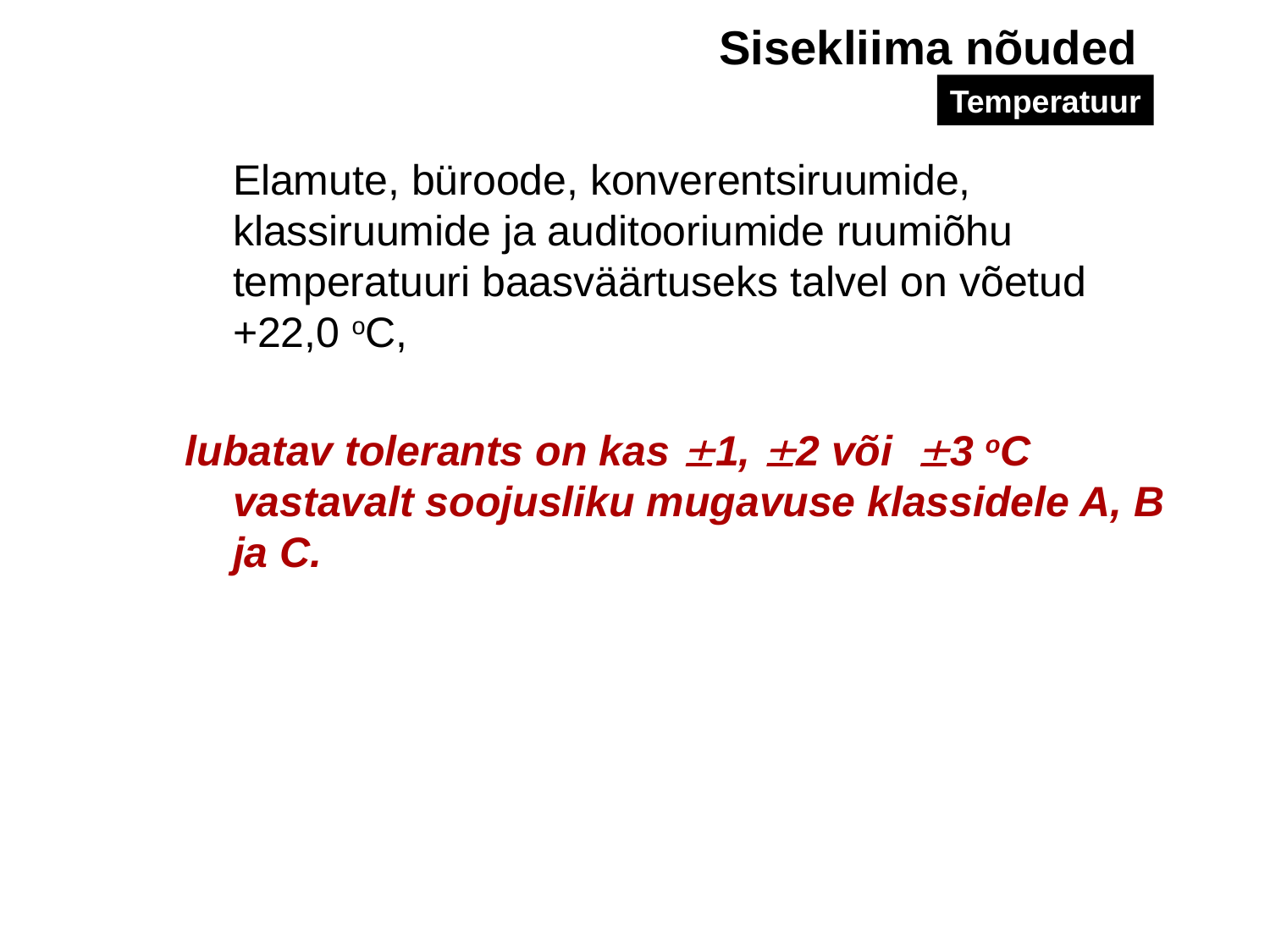

Sisekliima nõuded
Temperatuur

	Elamute, büroode, konverentsiruumide, klassiruumide ja auditooriumide ruumiõhu temperatuuri baasväärtuseks talvel on võetud +22,0 oC,

lubatav tolerants on kas ±1, ±2 või  ±3 oC vastavalt soojusliku mugavuse klassidele A, B ja C.